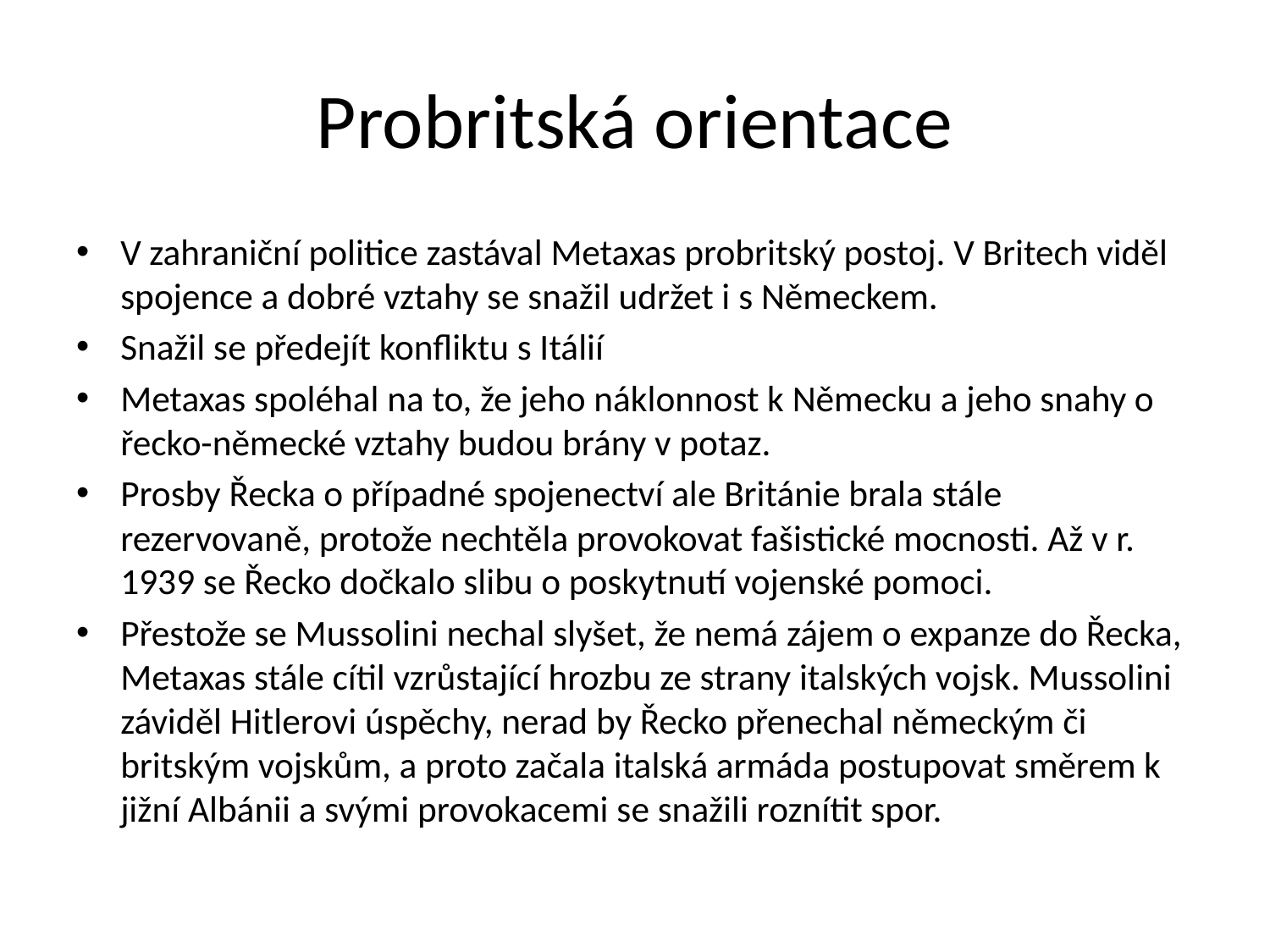

# Probritská orientace
V zahraniční politice zastával Metaxas probritský postoj. V Britech viděl spojence a dobré vztahy se snažil udržet i s Německem.
Snažil se předejít konfliktu s Itálií
Metaxas spoléhal na to, že jeho náklonnost k Německu a jeho snahy o řecko-německé vztahy budou brány v potaz.
Prosby Řecka o případné spojenectví ale Británie brala stále rezervovaně, protože nechtěla provokovat fašistické mocnosti. Až v r. 1939 se Řecko dočkalo slibu o poskytnutí vojenské pomoci.
Přestože se Mussolini nechal slyšet, že nemá zájem o expanze do Řecka, Metaxas stále cítil vzrůstající hrozbu ze strany italských vojsk. Mussolini záviděl Hitlerovi úspěchy, nerad by Řecko přenechal německým či britským vojskům, a proto začala italská armáda postupovat směrem k jižní Albánii a svými provokacemi se snažili roznítit spor.